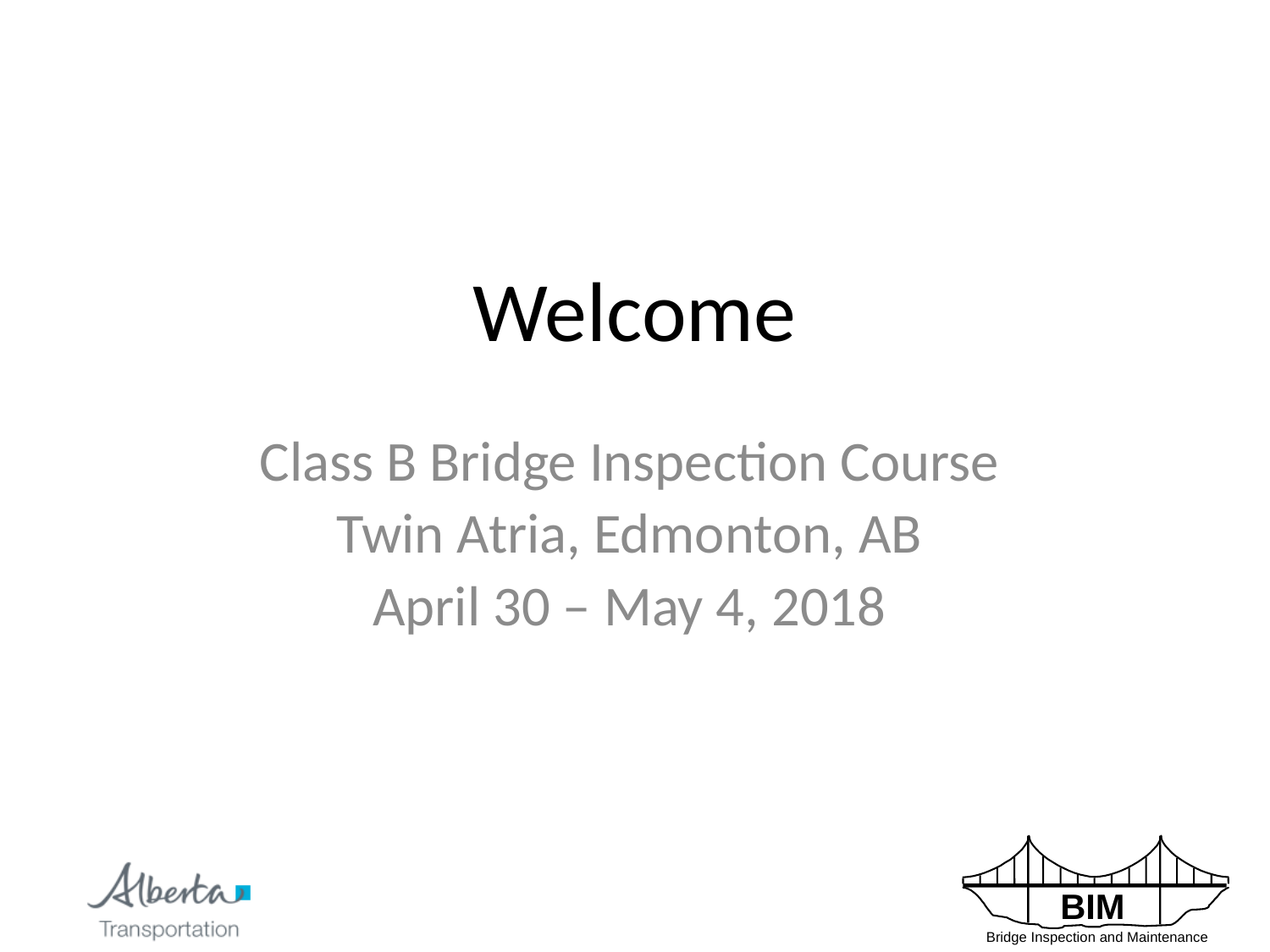

# Welcome
Class B Bridge Inspection Course
Twin Atria, Edmonton, AB
April 30 – May 4, 2018